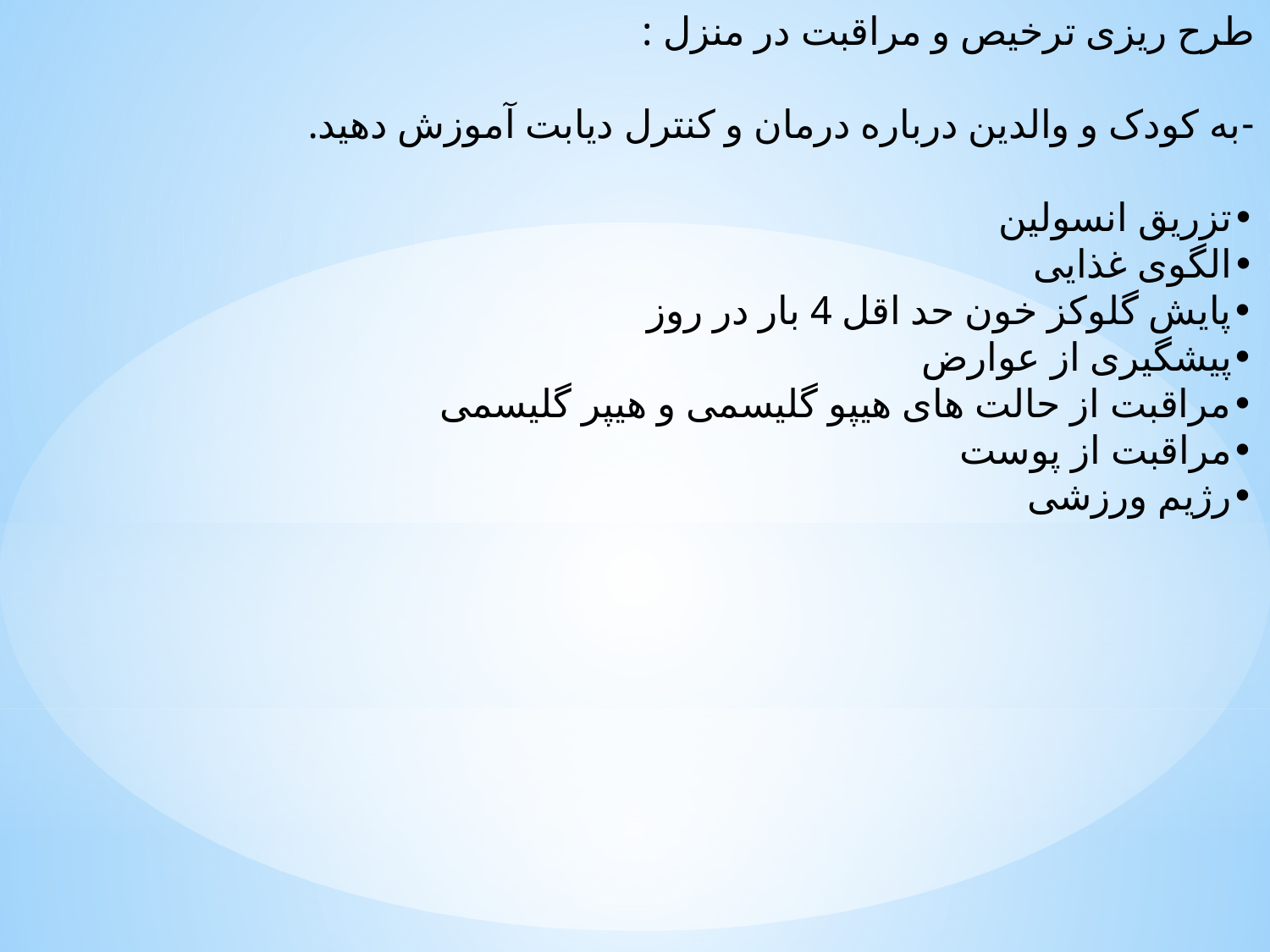

طرح ریزی ترخیص و مراقبت در منزل :

-به کودک و والدین درباره درمان و کنترل دیابت آموزش دهید.

•تزریق انسولین
•الگوی غذایی
•پایش گلوکز خون حد اقل 4 بار در روز
•پیشگیری از عوارض
•مراقبت از حالت های هیپو گلیسمی و هیپر گلیسمی
•مراقبت از پوست
•رژیم ورزشی